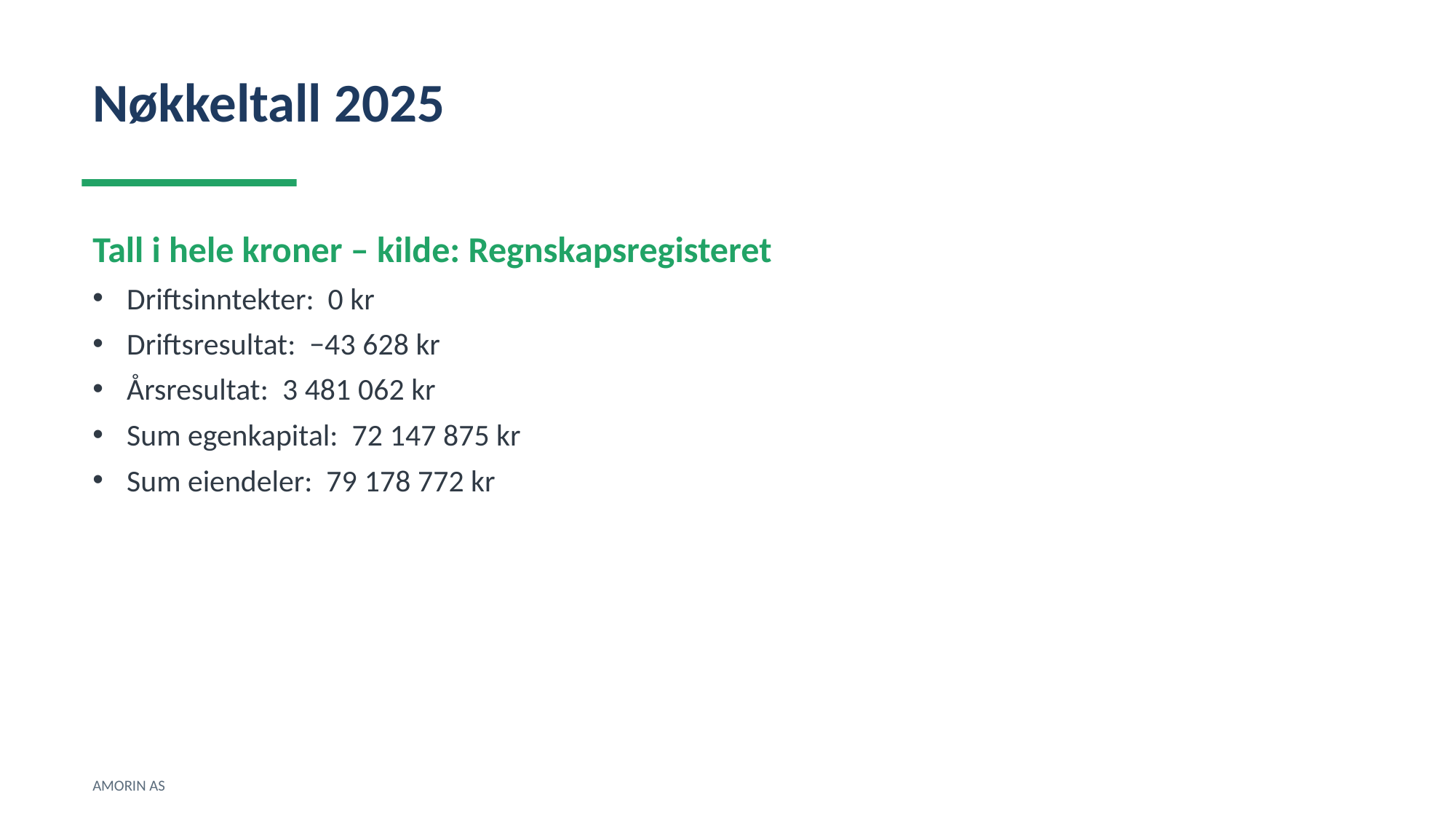

Nøkkeltall 2025

Tall i hele kroner – kilde: Regnskapsregisteret
Driftsinntekter:  0 kr
Driftsresultat:  −43 628 kr
Årsresultat:  3 481 062 kr
Sum egenkapital:  72 147 875 kr
Sum eiendeler:  79 178 772 kr
AMORIN AS